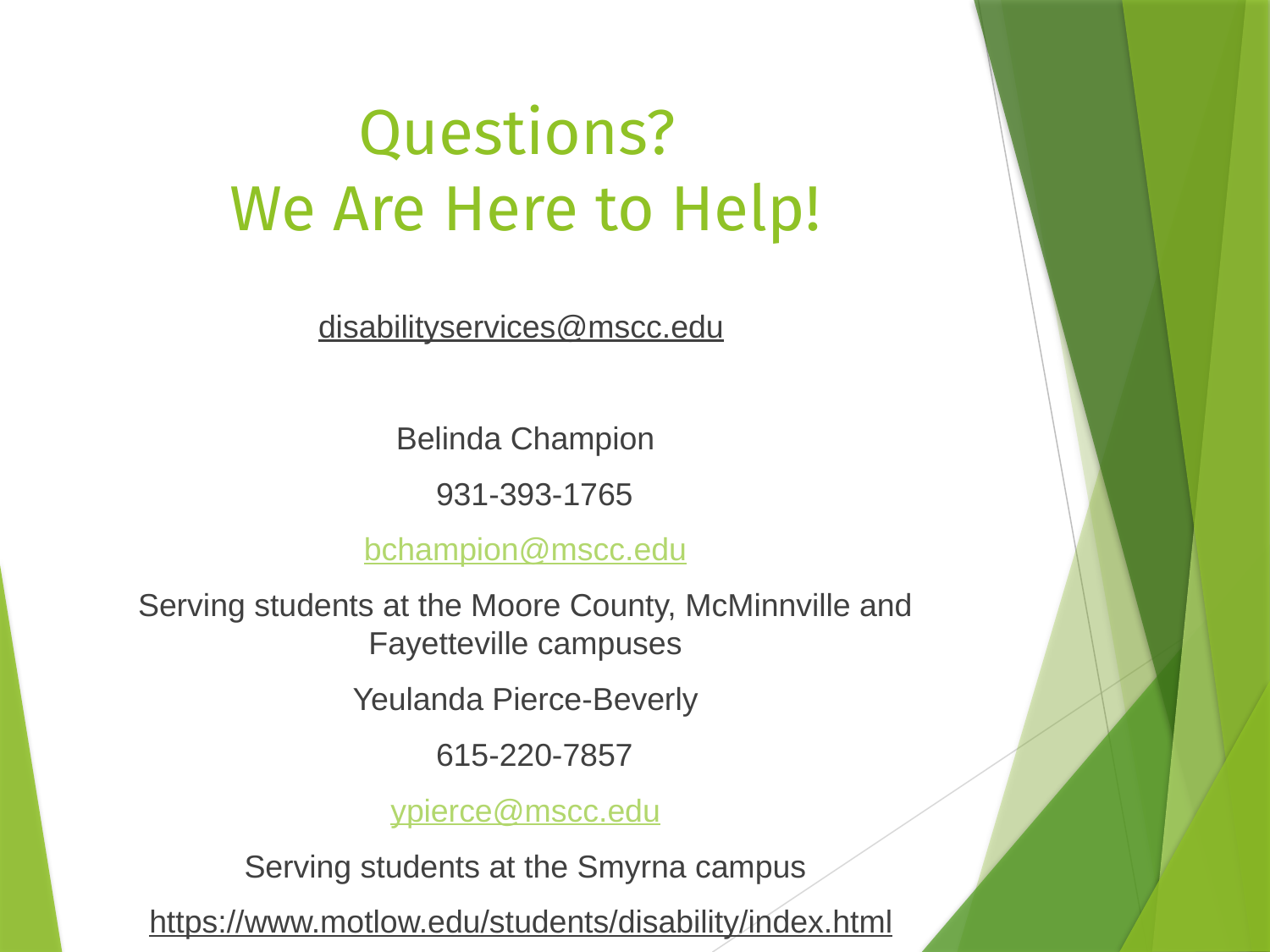

# Questions? We Are Here to Help!
disabilityservices@mscc.edu

Belinda Champion
  931-393-1765
bchampion@mscc.edu
Serving students at the Moore County, McMinnville and Fayetteville campuses
Yeulanda Pierce-Beverly
  615-220-7857
ypierce@mscc.edu
Serving students at the Smyrna campus
https://www.motlow.edu/students/disability/index.html